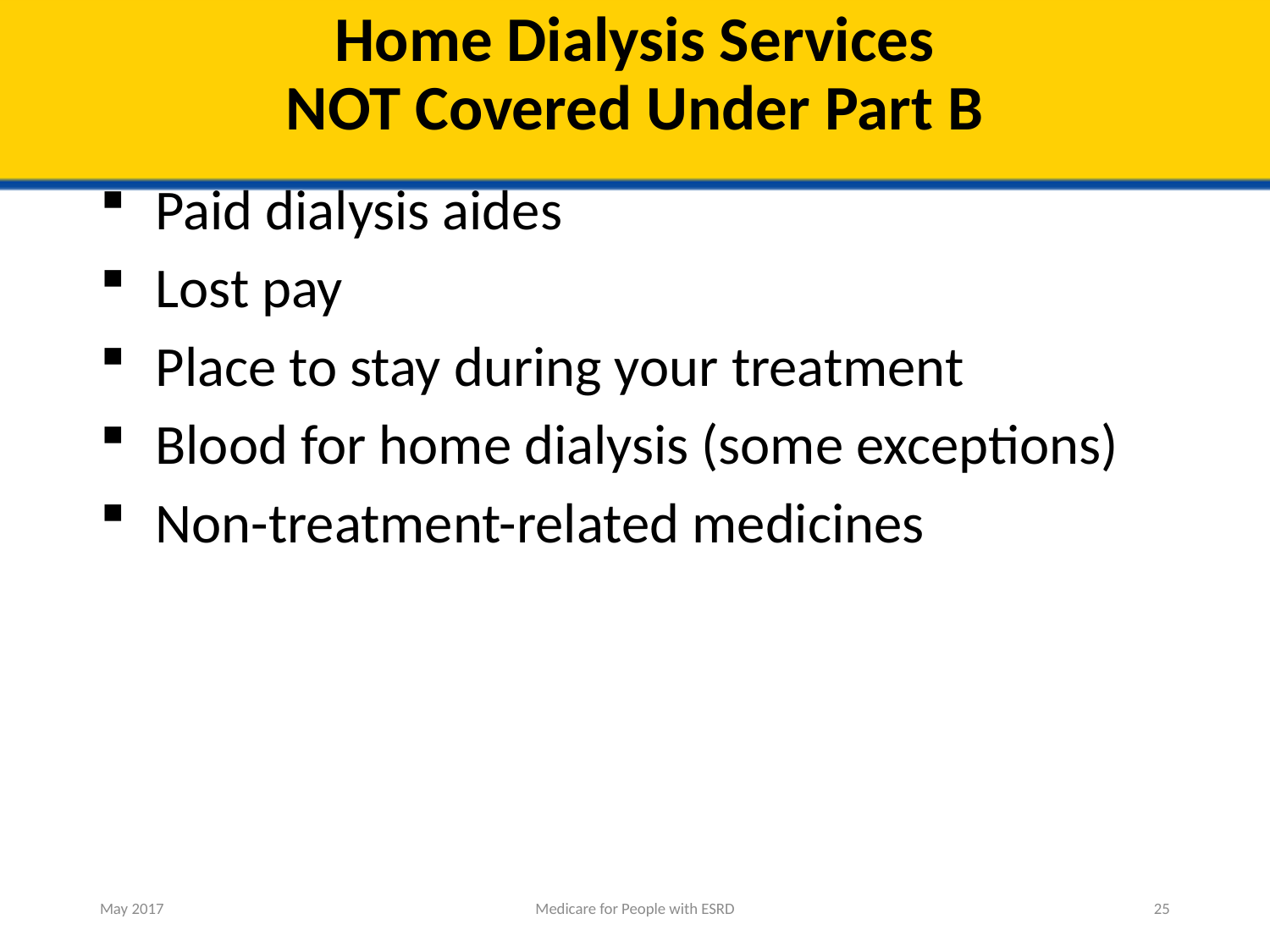

# Home Dialysis Services NOT Covered Under Part B
Paid dialysis aides
Lost pay
Place to stay during your treatment
Blood for home dialysis (some exceptions)
Non-treatment-related medicines
May 2017
Medicare for People with ESRD
25